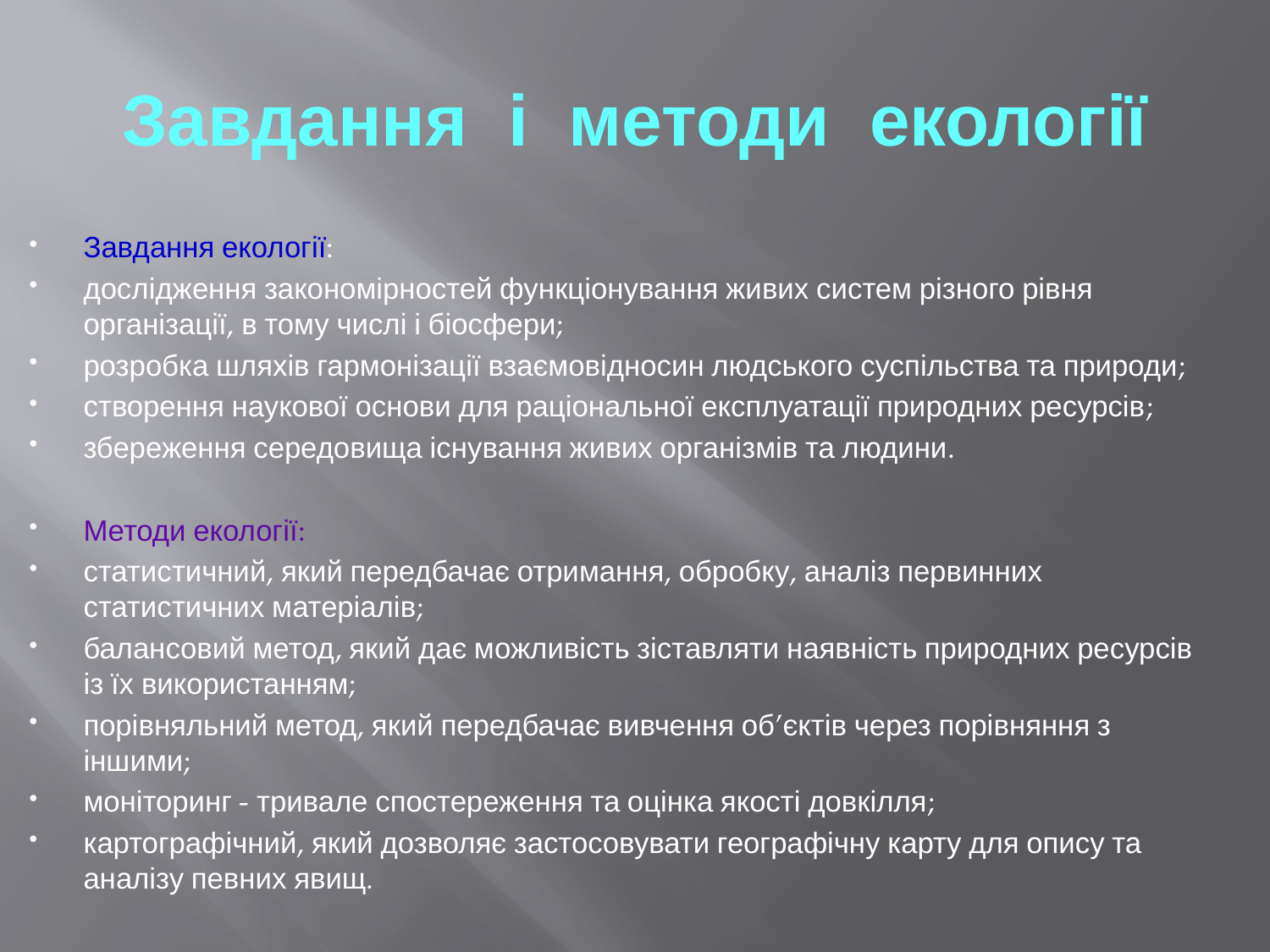

# Завдання  і  методи  екології
Завдання екології:
дослідження закономірностей функціонування живих систем різного рівня організації, в тому числі і біосфери;
розробка шляхів гармонізації взаємовідносин людського суспільства та природи;
створення наукової основи для раціональної експлуатації природних ресурсів;
збереження середовища існування живих організмів та людини.

Методи екології:
статистичний, який передбачає отримання, обробку, аналіз первинних статистичних матеріалів;
балансовий метод, який дає можливість зіставляти наявність природних ресурсів із їх використанням;
порівняльний метод, який передбачає вивчення об’єктів через порівняння з іншими;
моніторинг - тривале спостереження та оцінка якості довкілля;
картографічний, який дозволяє застосовувати географічну карту для опису та аналізу певних явищ.